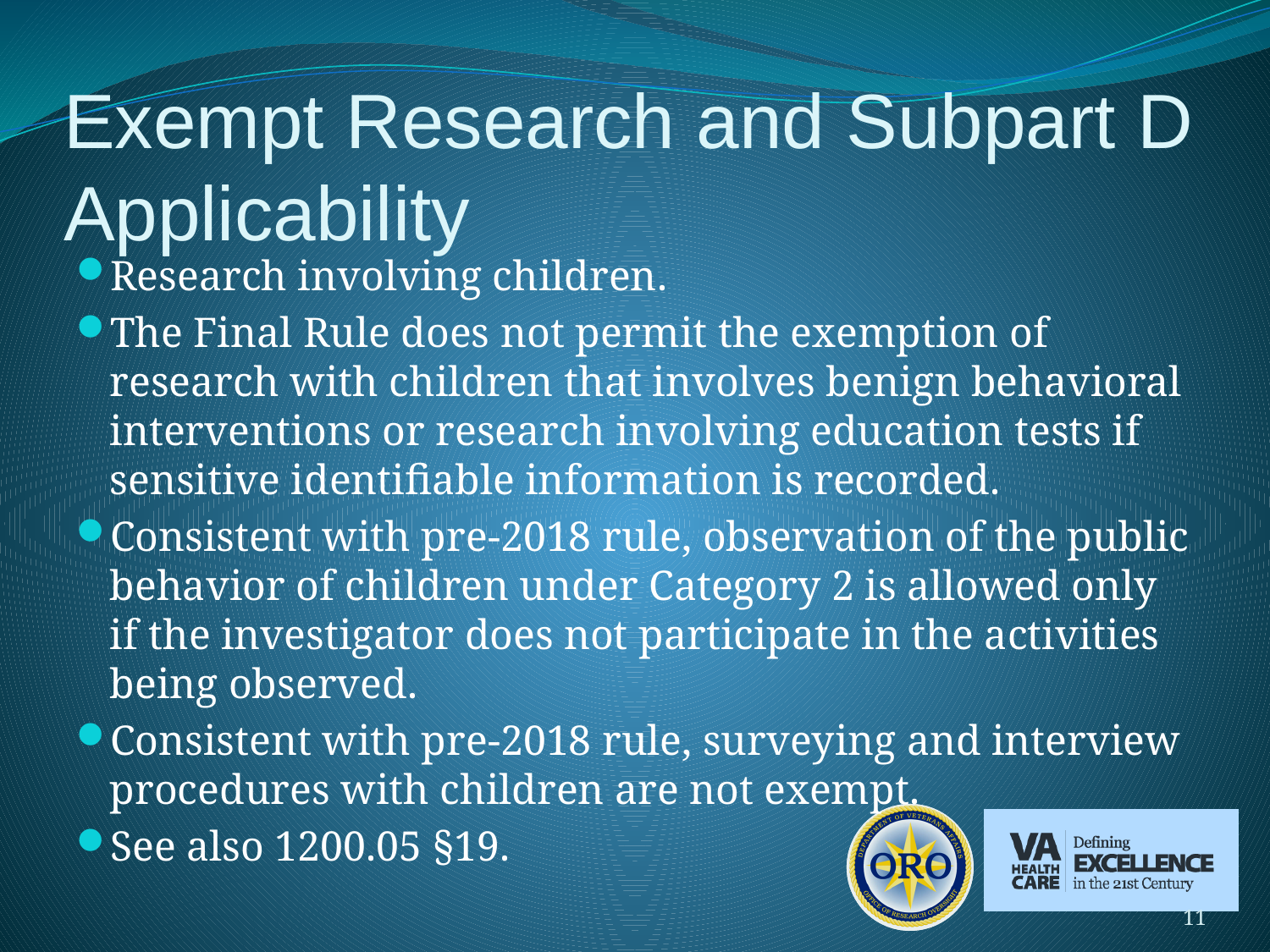

# Exempt Research and Subpart D Applicability
Research involving children.
The Final Rule does not permit the exemption of research with children that involves benign behavioral interventions or research involving education tests if sensitive identifiable information is recorded.
Consistent with pre-2018 rule, observation of the public behavior of children under Category 2 is allowed only if the investigator does not participate in the activities being observed.
Consistent with pre-2018 rule, surveying and interview procedures with children are not exempt.
See also 1200.05 §19.

11